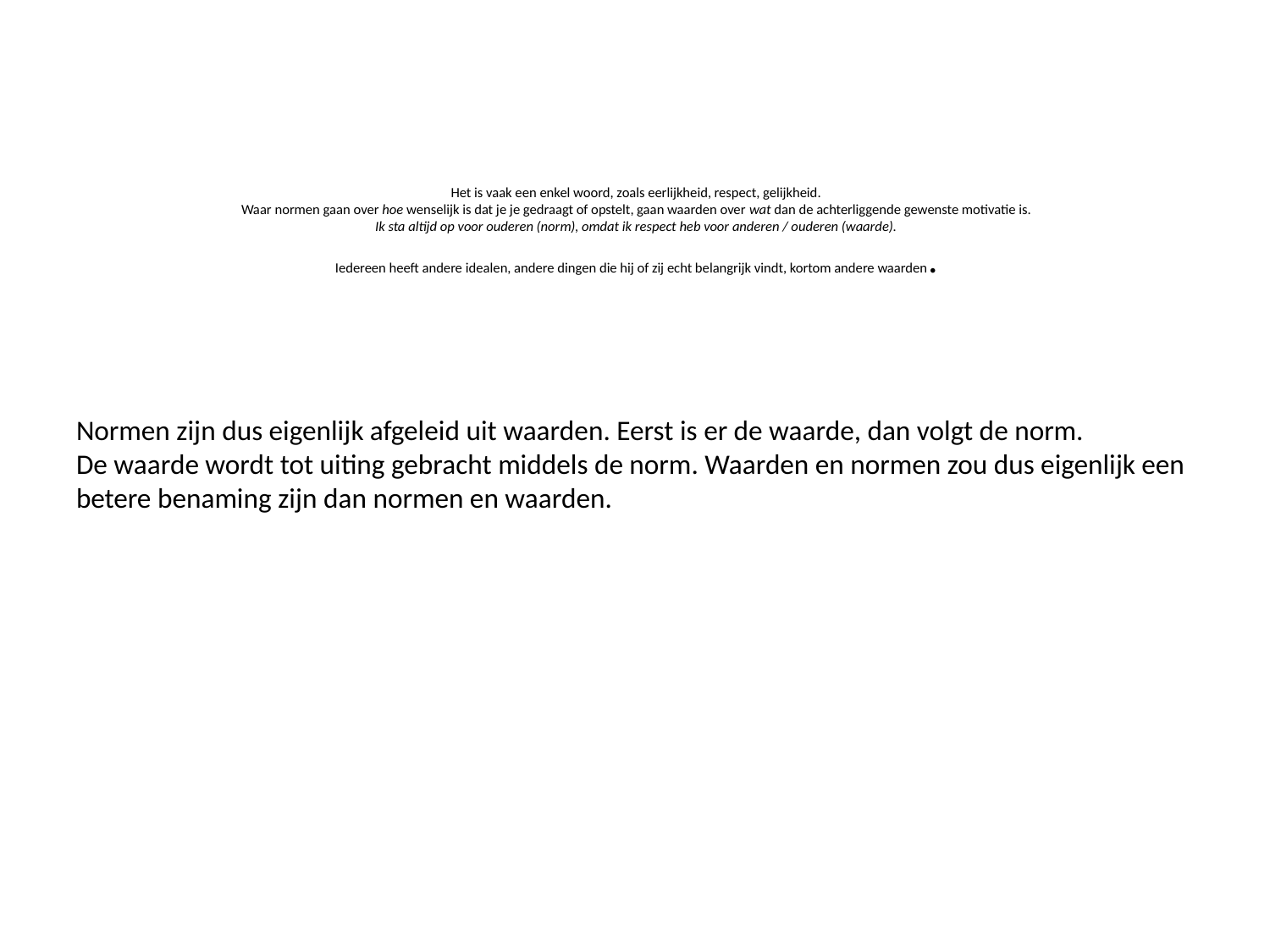

# Het is vaak een enkel woord, zoals eerlijkheid, respect, gelijkheid. Waar normen gaan over hoe wenselijk is dat je je gedraagt of opstelt, gaan waarden over wat dan de achterliggende gewenste motivatie is. Ik sta altijd op voor ouderen (norm), omdat ik respect heb voor anderen / ouderen (waarde). Iedereen heeft andere idealen, andere dingen die hij of zij echt belangrijk vindt, kortom andere waarden.
Normen zijn dus eigenlijk afgeleid uit waarden. Eerst is er de waarde, dan volgt de norm.
De waarde wordt tot uiting gebracht middels de norm. Waarden en normen zou dus eigenlijk een betere benaming zijn dan normen en waarden.